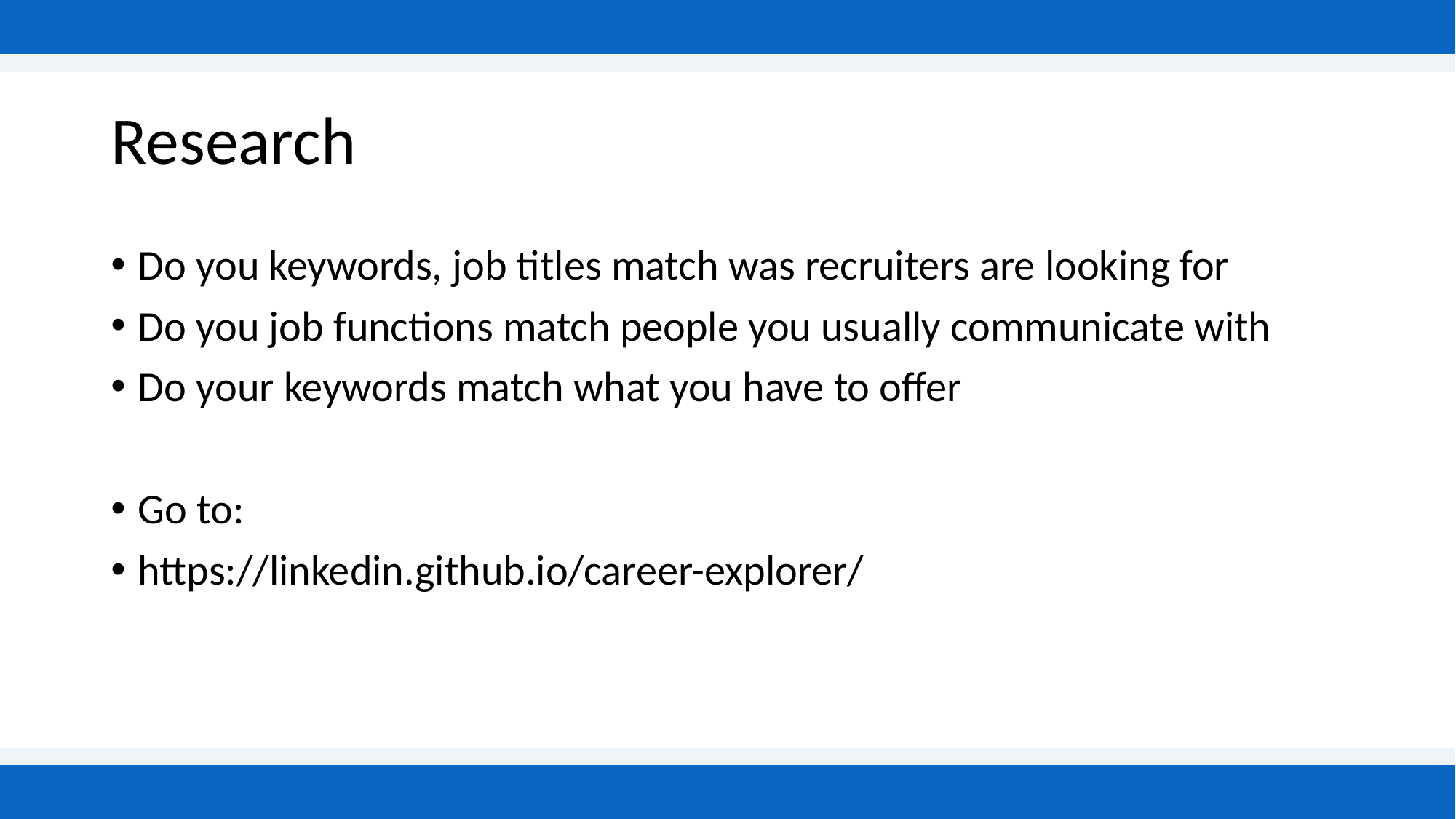

# Research
Do you keywords, job titles match was recruiters are looking for
Do you job functions match people you usually communicate with
Do your keywords match what you have to offer

Go to:
https://linkedin.github.io/career-explorer/